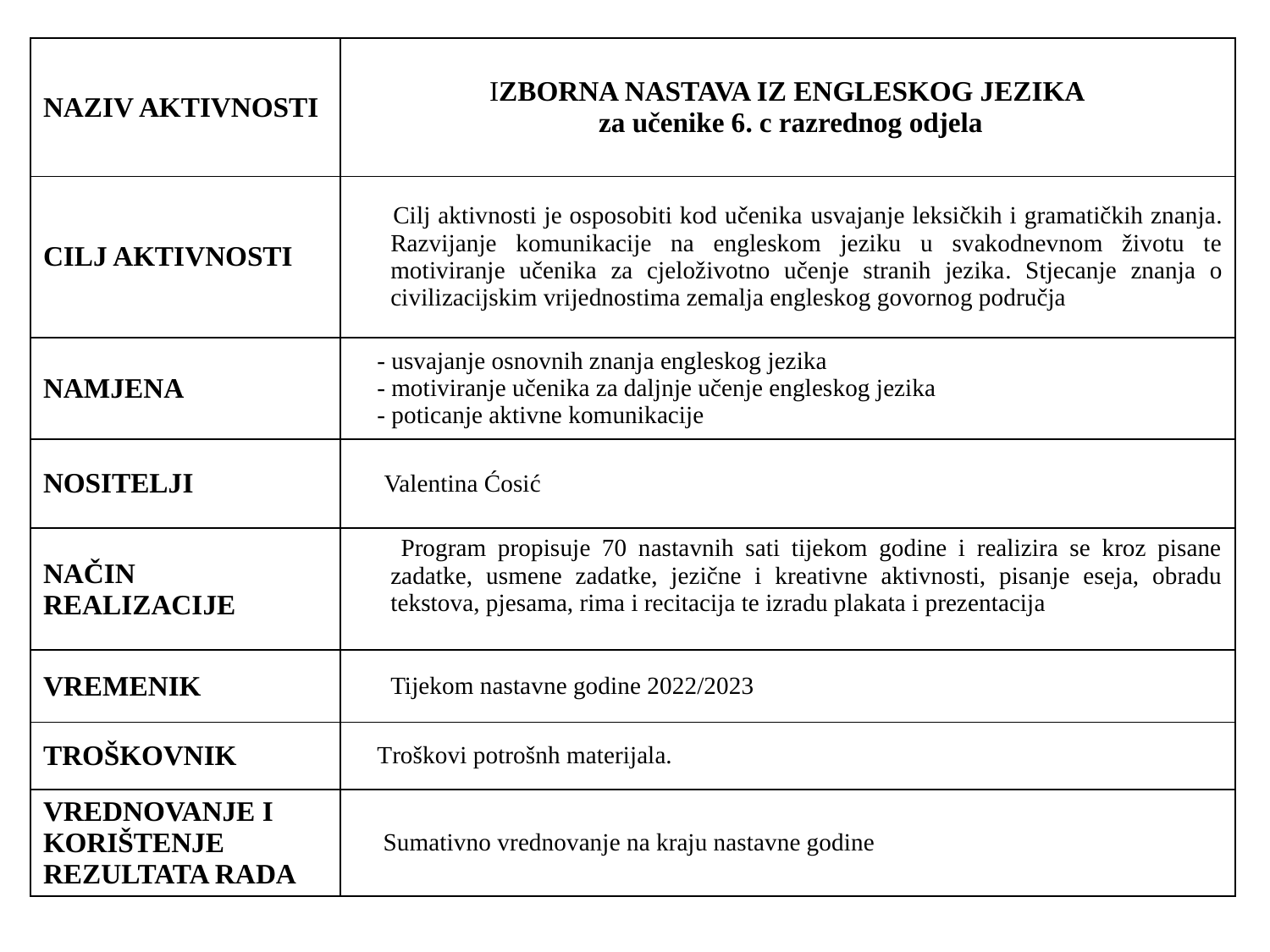

| NAZIV AKTIVNOSTI | IZBORNA NASTAVA IZ ENGLESKOG JEZIKA  za učenike 6. c razrednog odjela |
| --- | --- |
| CILJ AKTIVNOSTI | Cilj aktivnosti je osposobiti kod učenika usvajanje leksičkih i gramatičkih znanja. Razvijanje komunikacije na engleskom jeziku u svakodnevnom životu te motiviranje učenika za cjeloživotno učenje stranih jezika. Stjecanje znanja o civilizacijskim vrijednostima zemalja engleskog govornog područja |
| NAMJENA | - usvajanje osnovnih znanja engleskog jezika - motiviranje učenika za daljnje učenje engleskog jezika - poticanje aktivne komunikacije |
| NOSITELJI | Valentina Ćosić |
| NAČIN REALIZACIJE | Program propisuje 70 nastavnih sati tijekom godine i realizira se kroz pisane zadatke, usmene zadatke, jezične i kreativne aktivnosti, pisanje eseja, obradu tekstova, pjesama, rima i recitacija te izradu plakata i prezentacija |
| VREMENIK | Tijekom nastavne godine 2022/2023 |
| TROŠKOVNIK | Troškovi potrošnh materijala. |
| VREDNOVANJE I KORIŠTENJE REZULTATA RADA | Sumativno vrednovanje na kraju nastavne godine |